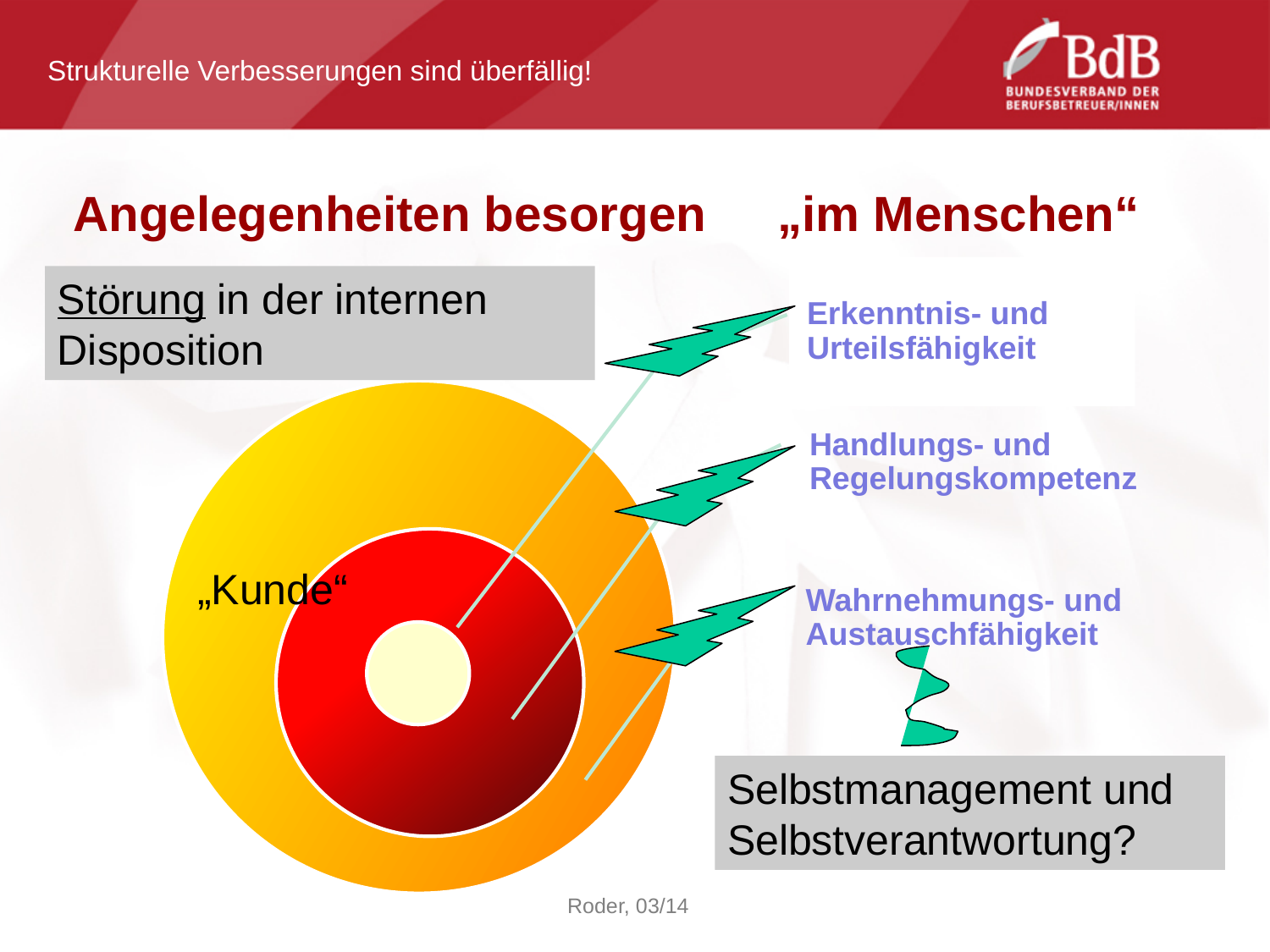

Strukturelle Verbesserungen sind überfällig!
Angelegenheiten besorgen
„im Menschen“
Erkenntnis- und Urteilsfähigkeit
Handlungs- und Regelungskompetenz
Wahrnehmungs- und Austauschfähigkeit
Störung in der internen Disposition

„Kunde“

Selbstmanagement und
Selbstverantwortung?
Roder, 03/14